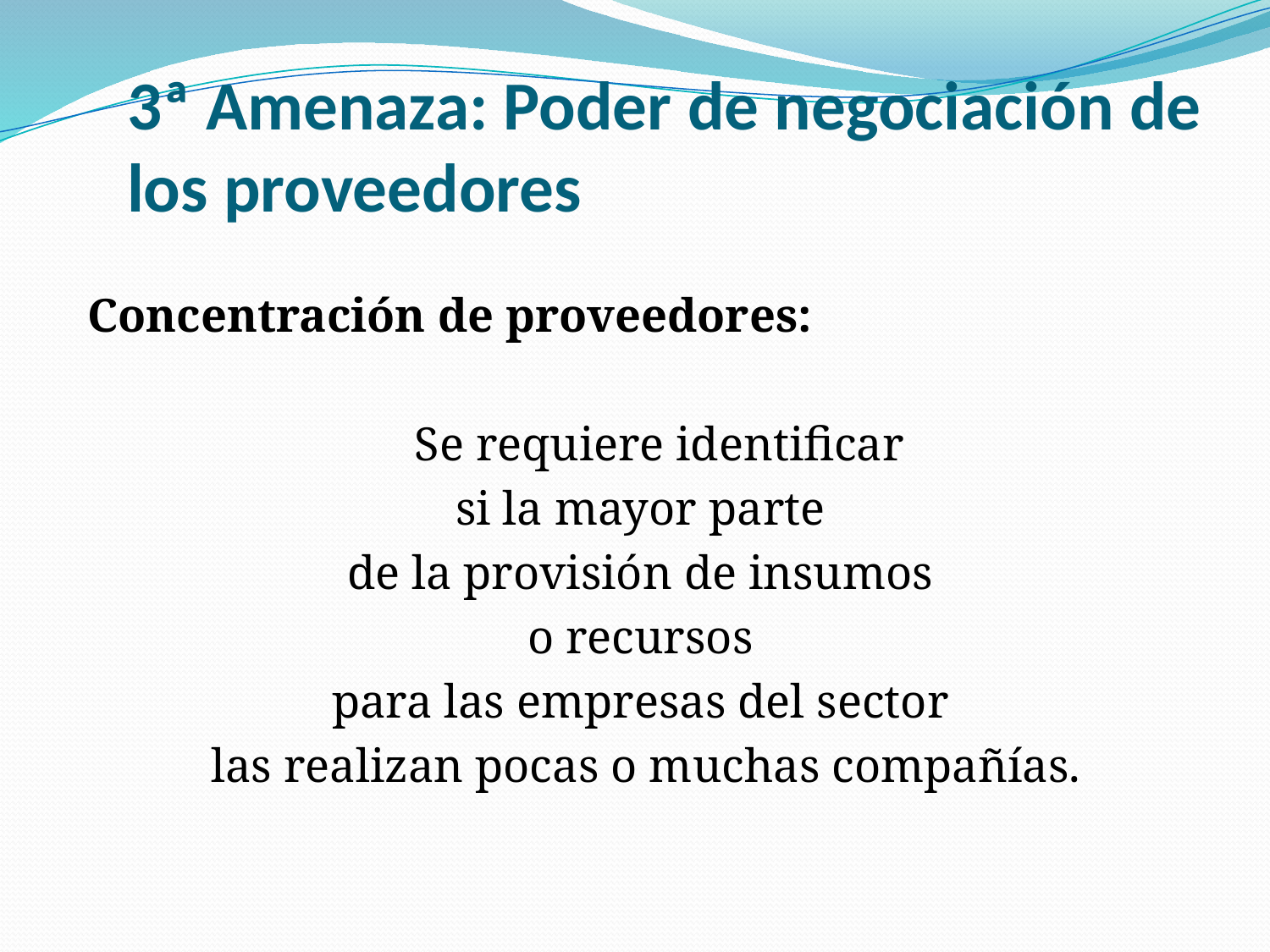

3ª Amenaza: Poder de negociación de los proveedores

Concentración de proveedores:

	Se requiere identificar
si la mayor parte
de la provisión de insumos
o recursos
para las empresas del sector
las realizan pocas o muchas compañías.